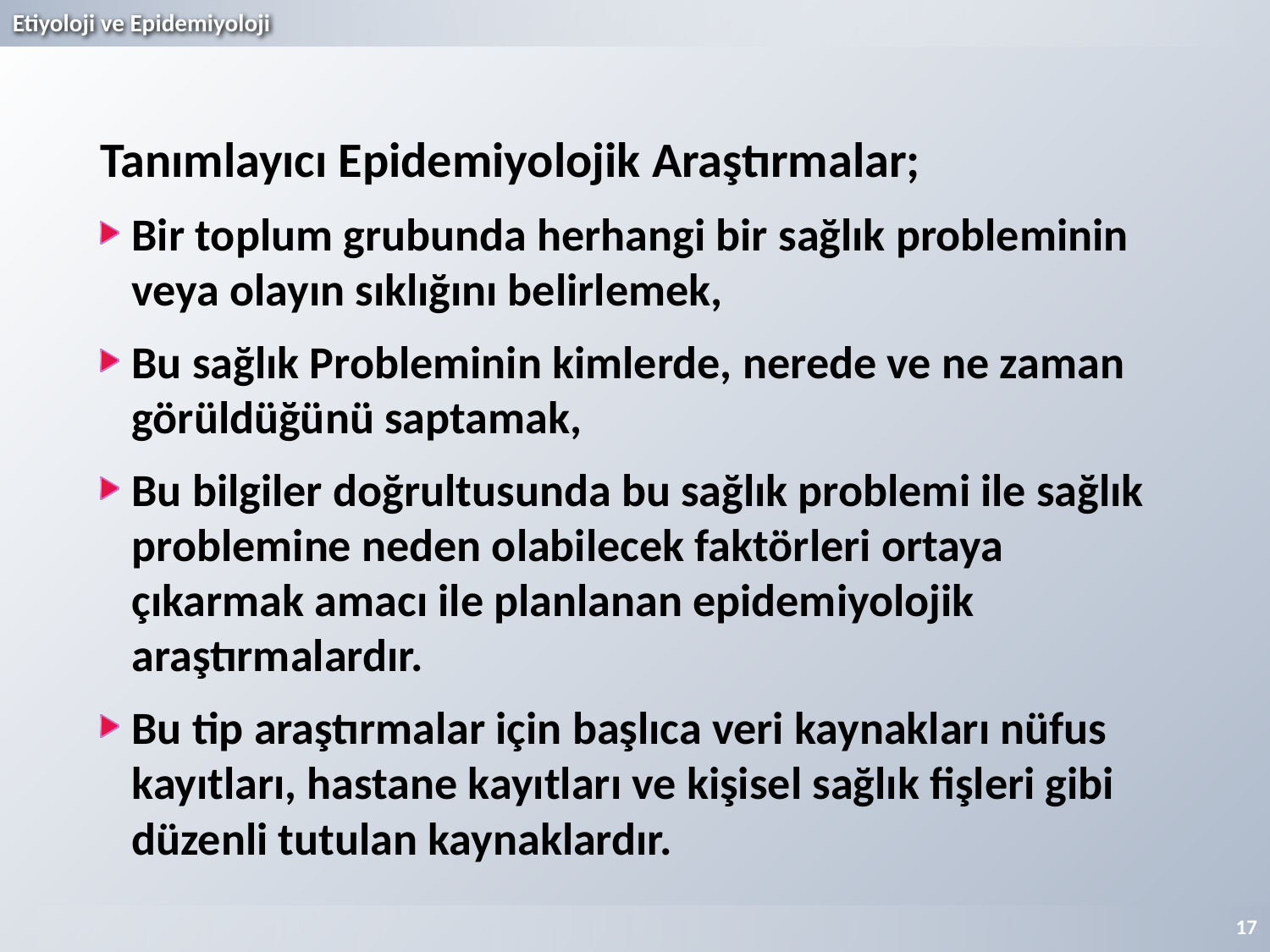

Tanımlayıcı Epidemiyolojik Araştırmalar;
Bir toplum grubunda herhangi bir sağlık probleminin veya olayın sıklığını belirlemek,
Bu sağlık Probleminin kimlerde, nerede ve ne zaman görüldüğünü saptamak,
Bu bilgiler doğrultusunda bu sağlık problemi ile sağlık problemine neden olabilecek faktörleri ortaya çıkarmak amacı ile planlanan epidemiyolojik araştırmalardır.
Bu tip araştırmalar için başlıca veri kaynakları nüfus kayıtları, hastane kayıtları ve kişisel sağlık fişleri gibi düzenli tutulan kaynaklardır.
17